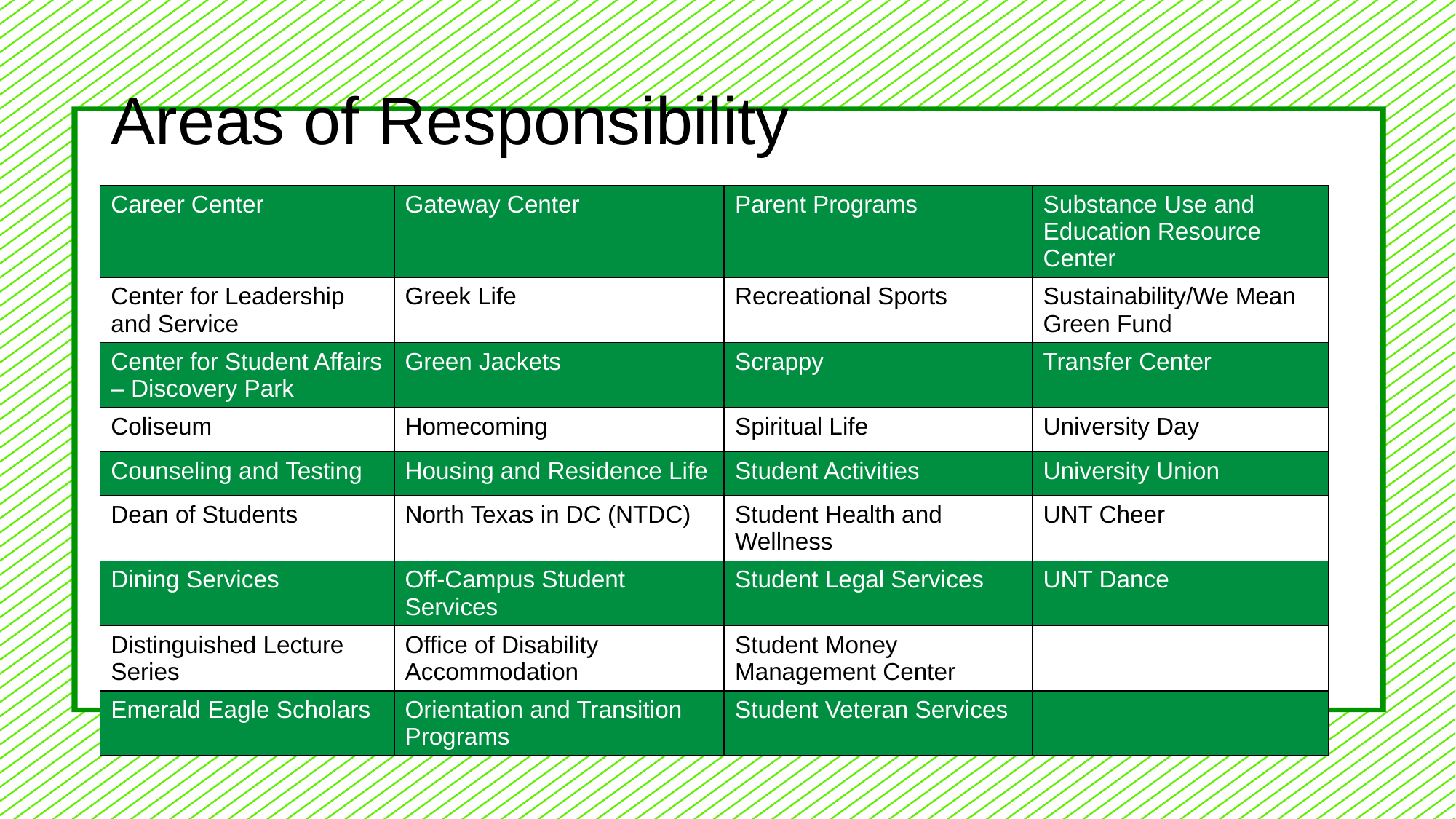

# Areas of Responsibility
| Career Center | Gateway Center | Parent Programs | Substance Use and Education Resource Center |
| --- | --- | --- | --- |
| Center for Leadership and Service | Greek Life | Recreational Sports | Sustainability/We Mean Green Fund |
| Center for Student Affairs – Discovery Park | Green Jackets | Scrappy | Transfer Center |
| Coliseum | Homecoming | Spiritual Life | University Day |
| Counseling and Testing | Housing and Residence Life | Student Activities | University Union |
| Dean of Students | North Texas in DC (NTDC) | Student Health and Wellness | UNT Cheer |
| Dining Services | Off-Campus Student Services | Student Legal Services | UNT Dance |
| Distinguished Lecture Series | Office of Disability Accommodation | Student Money Management Center |  |
| Emerald Eagle Scholars | Orientation and Transition Programs | Student Veteran Services |  |